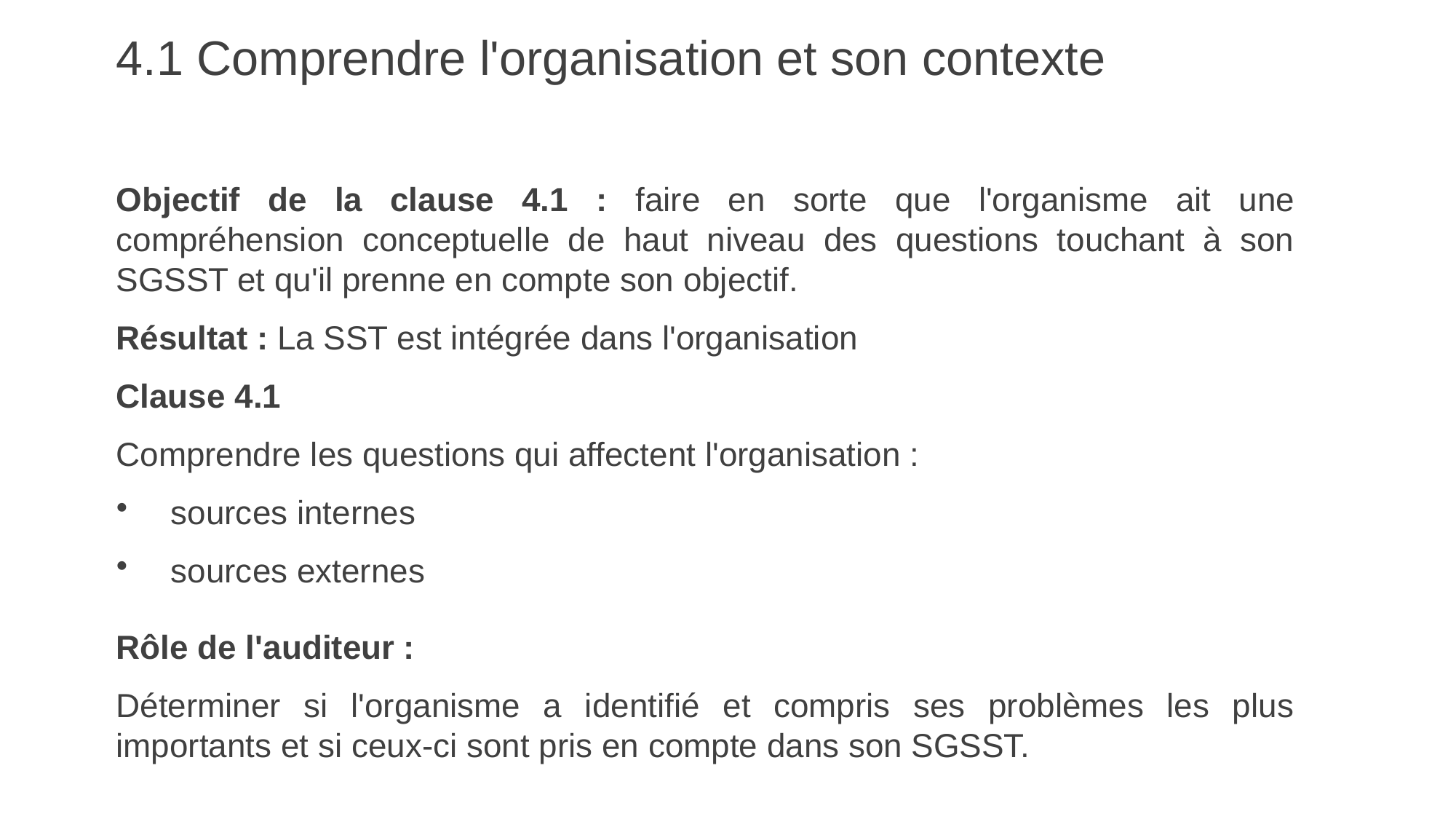

# 4.1 Comprendre l'organisation et son contexte
Objectif de la clause 4.1 : faire en sorte que l'organisme ait une compréhension conceptuelle de haut niveau des questions touchant à son SGSST et qu'il prenne en compte son objectif.
Résultat : La SST est intégrée dans l'organisation
Clause 4.1
Comprendre les questions qui affectent l'organisation :
sources internes
sources externes
Rôle de l'auditeur :
Déterminer si l'organisme a identifié et compris ses problèmes les plus importants et si ceux-ci sont pris en compte dans son SGSST.